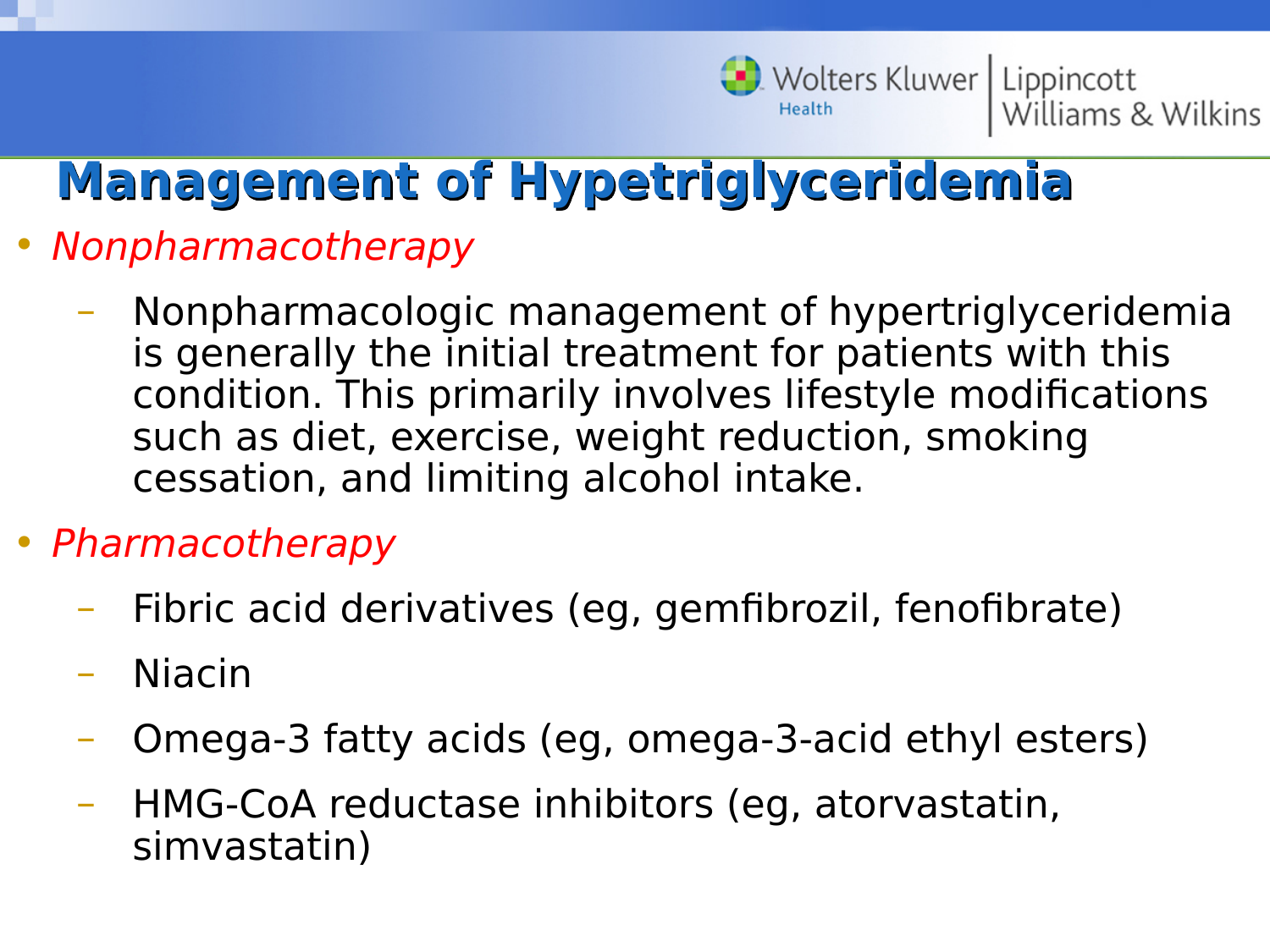

# Management of Hypetriglyceridemia
Nonpharmacotherapy
Nonpharmacologic management of hypertriglyceridemia is generally the initial treatment for patients with this condition. This primarily involves lifestyle modifications such as diet, exercise, weight reduction, smoking cessation, and limiting alcohol intake.
Pharmacotherapy
Fibric acid derivatives (eg, gemfibrozil, fenofibrate)
Niacin
Omega-3 fatty acids (eg, omega-3-acid ethyl esters)
HMG-CoA reductase inhibitors (eg, atorvastatin, simvastatin)